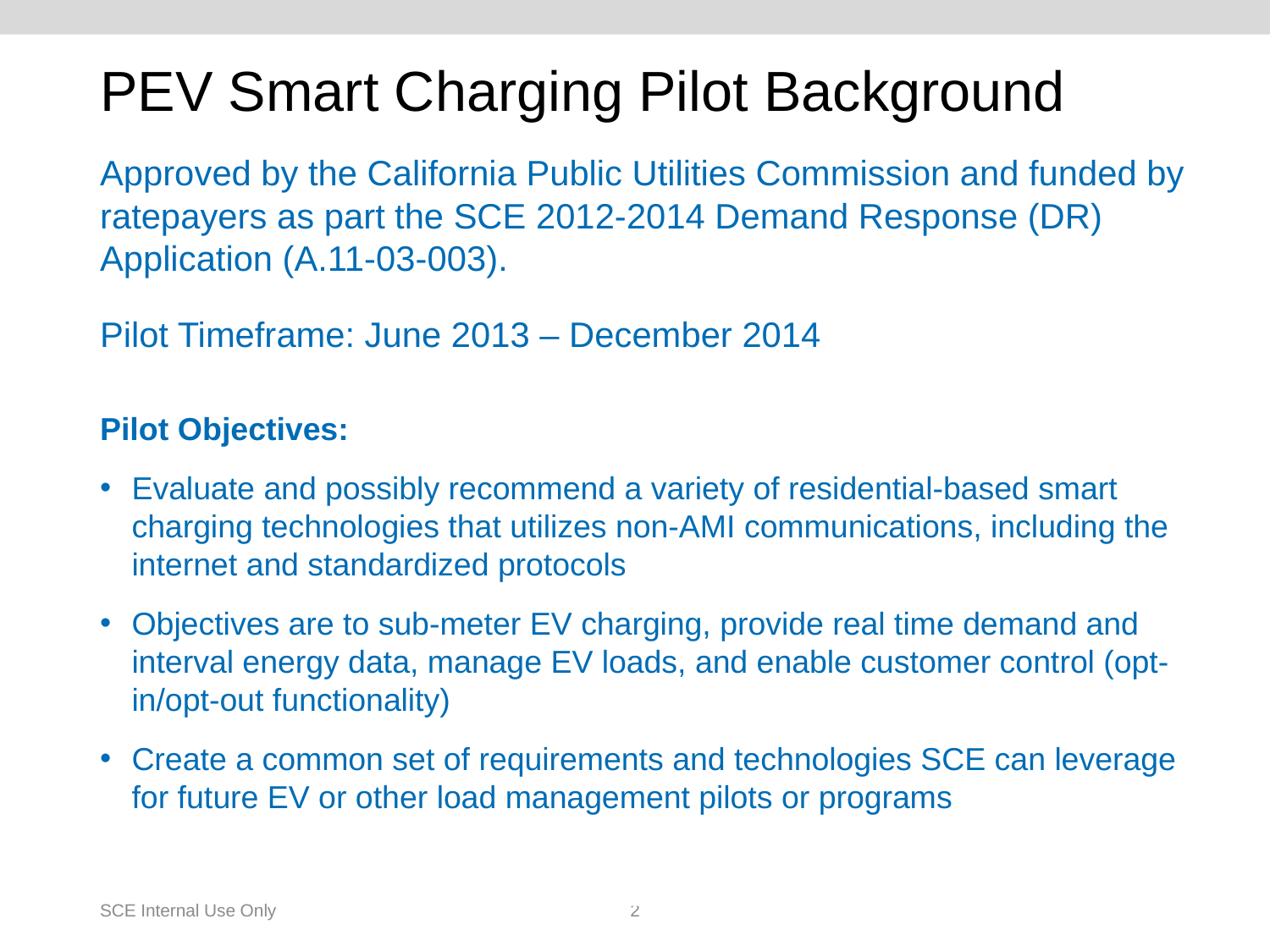

# PEV Smart Charging Pilot Background
Approved by the California Public Utilities Commission and funded by ratepayers as part the SCE 2012-2014 Demand Response (DR) Application (A.11-03-003).

Pilot Timeframe: June 2013 – December 2014

Pilot Objectives:
Evaluate and possibly recommend a variety of residential-based smart charging technologies that utilizes non-AMI communications, including the internet and standardized protocols
Objectives are to sub-meter EV charging, provide real time demand and interval energy data, manage EV loads, and enable customer control (opt-in/opt-out functionality)
Create a common set of requirements and technologies SCE can leverage for future EV or other load management pilots or programs
SCE Internal Use Only
2